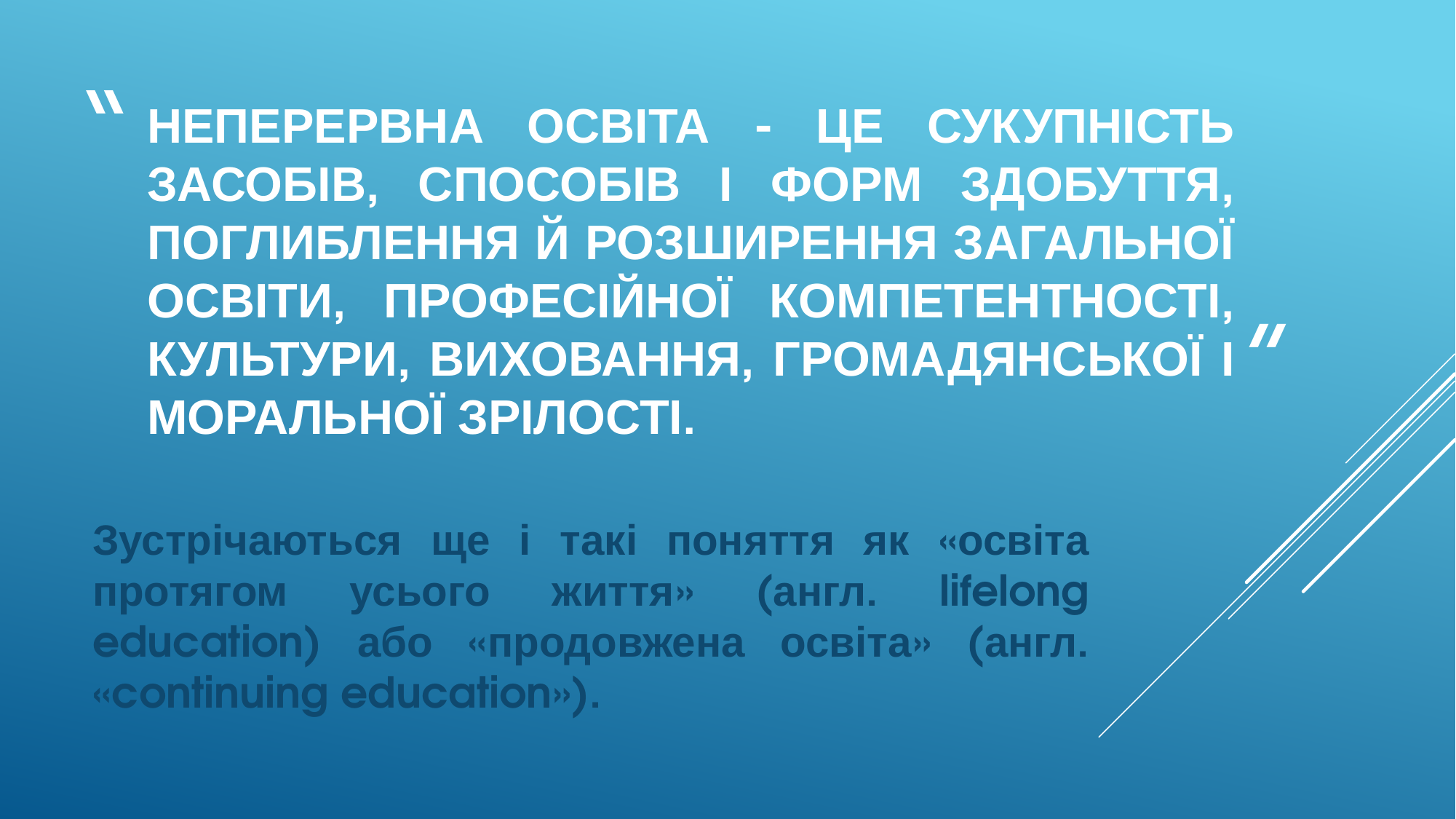

# неперервна освіта - це сукупність засобів, способів і форм здобуття, поглиблення й розширення загальної освіти, професійної компетентності, культури, виховання, громадянської і моральної зрілості.
Зустрічаються ще і такі поняття як «освіта протягом усього життя» (англ. lifelong education) або «продовжена освіта» (англ. «continuing education»).